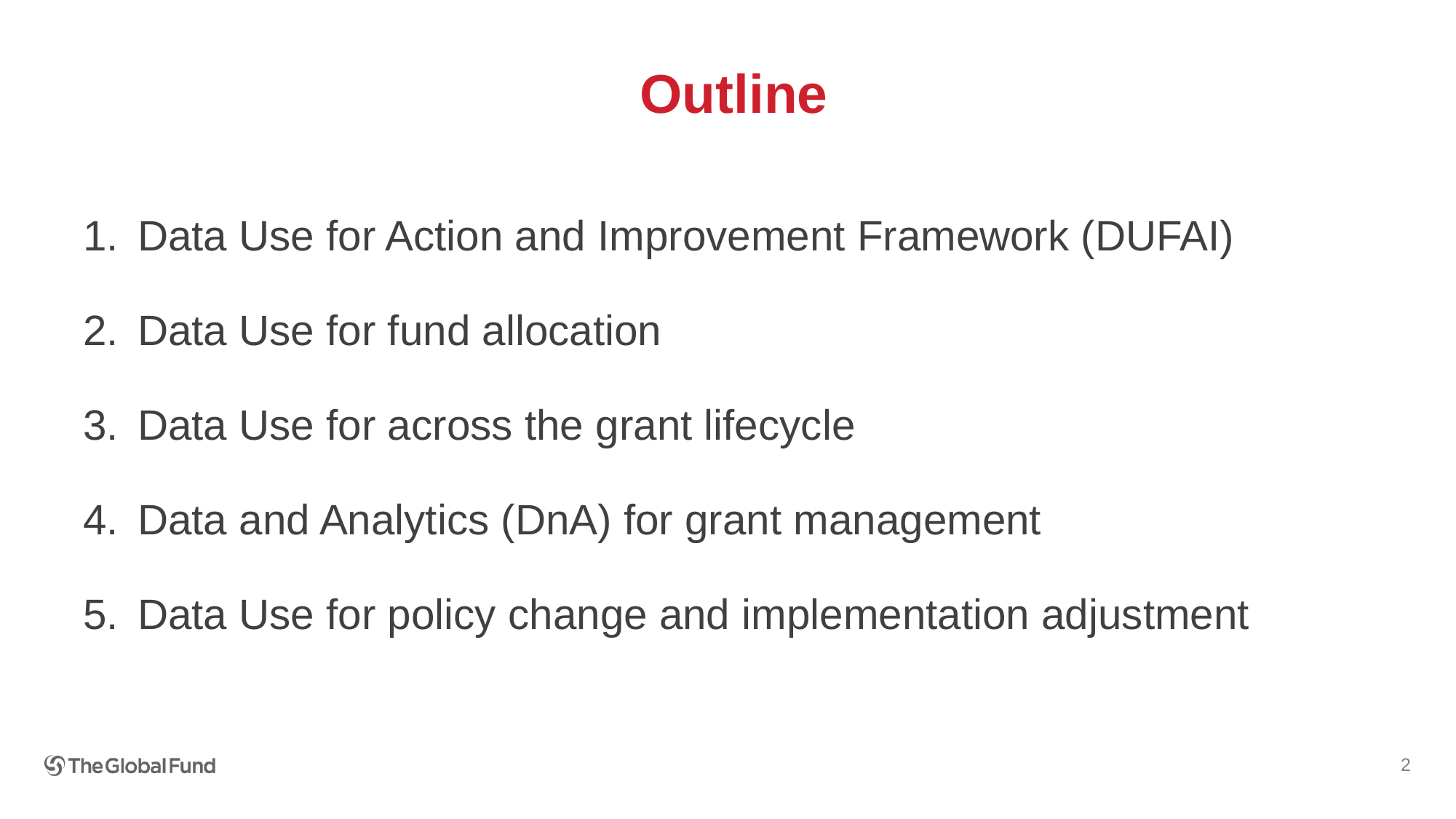

# Outline

Data Use for Action and Improvement Framework (DUFAI)
Data Use for fund allocation
Data Use for across the grant lifecycle
Data and Analytics (DnA) for grant management
Data Use for policy change and implementation adjustment

2